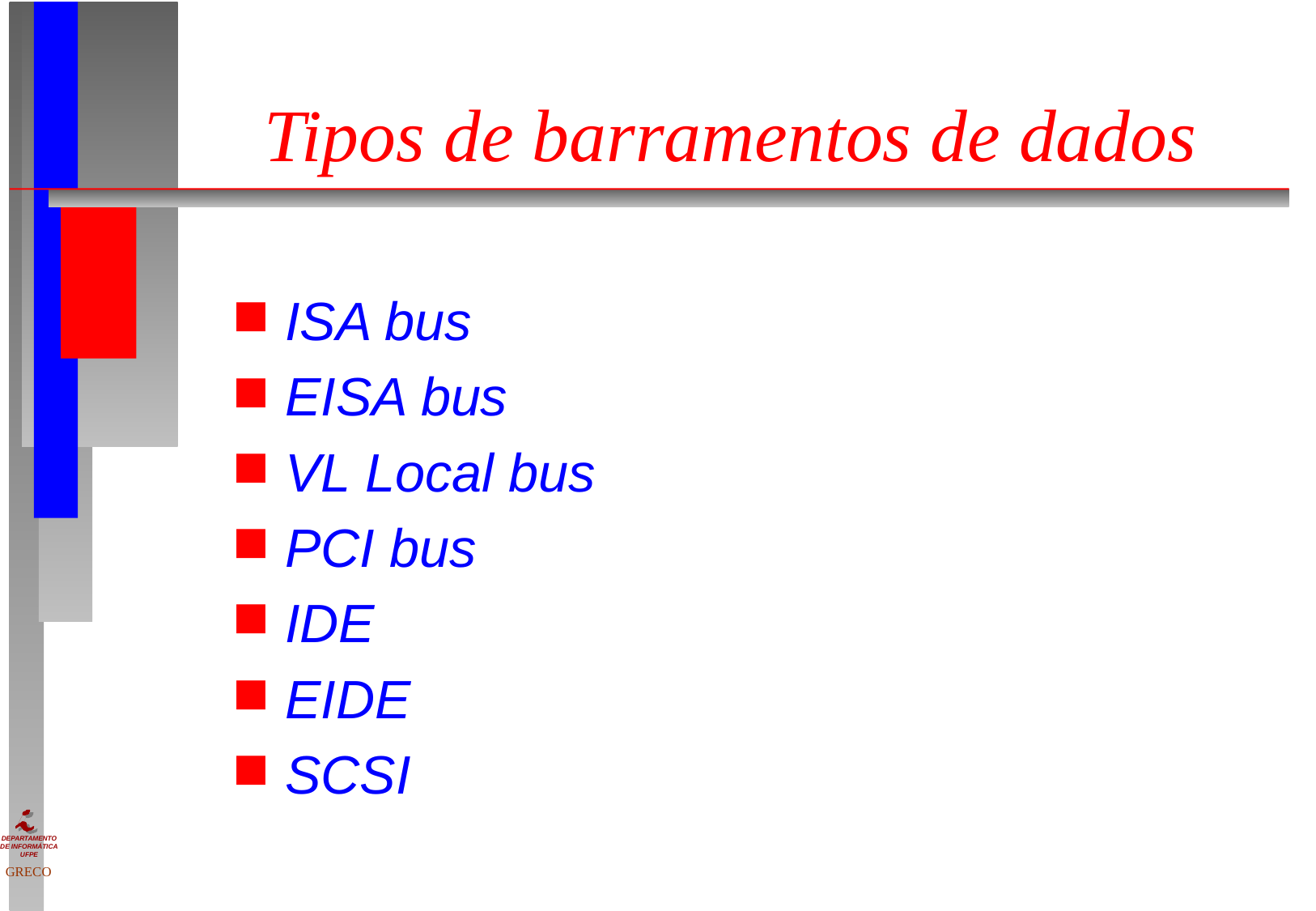

# Tipos de barramentos de dados

ISA bus
EISA bus
VL Local bus
PCI bus
IDE
EIDE
SCSI